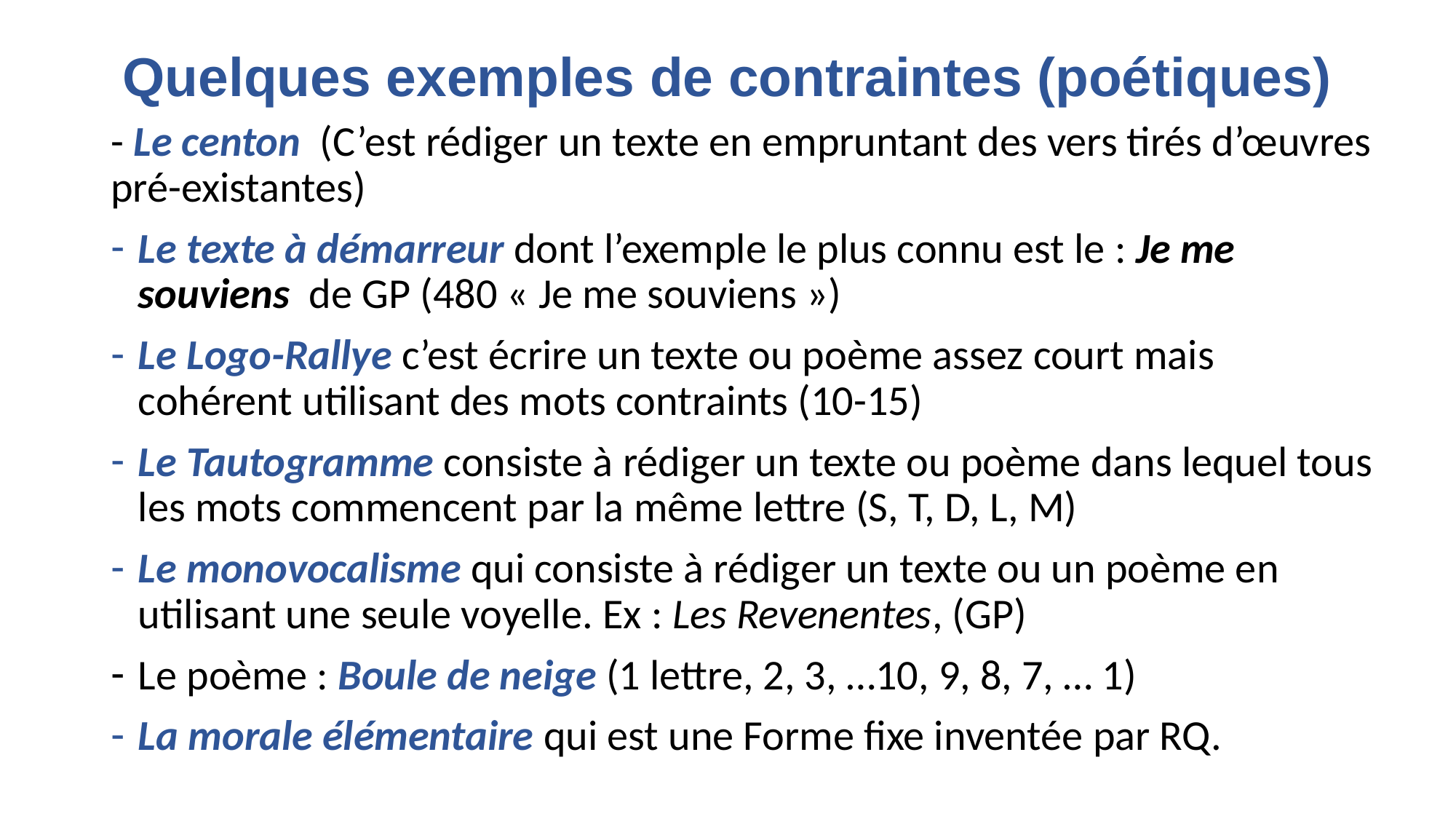

# Quelques exemples de contraintes (poétiques)
- Le centon  (C’est rédiger un texte en empruntant des vers tirés d’œuvres pré-existantes)
Le texte à démarreur dont l’exemple le plus connu est le : Je me souviens  de GP (480 « Je me souviens »)
Le Logo-Rallye c’est écrire un texte ou poème assez court mais cohérent utilisant des mots contraints (10-15)
Le Tautogramme consiste à rédiger un texte ou poème dans lequel tous les mots commencent par la même lettre (S, T, D, L, M)
Le monovocalisme qui consiste à rédiger un texte ou un poème en utilisant une seule voyelle. Ex : Les Revenentes, (GP)
Le poème : Boule de neige (1 lettre, 2, 3, …10, 9, 8, 7, … 1)
La morale élémentaire qui est une Forme fixe inventée par RQ.